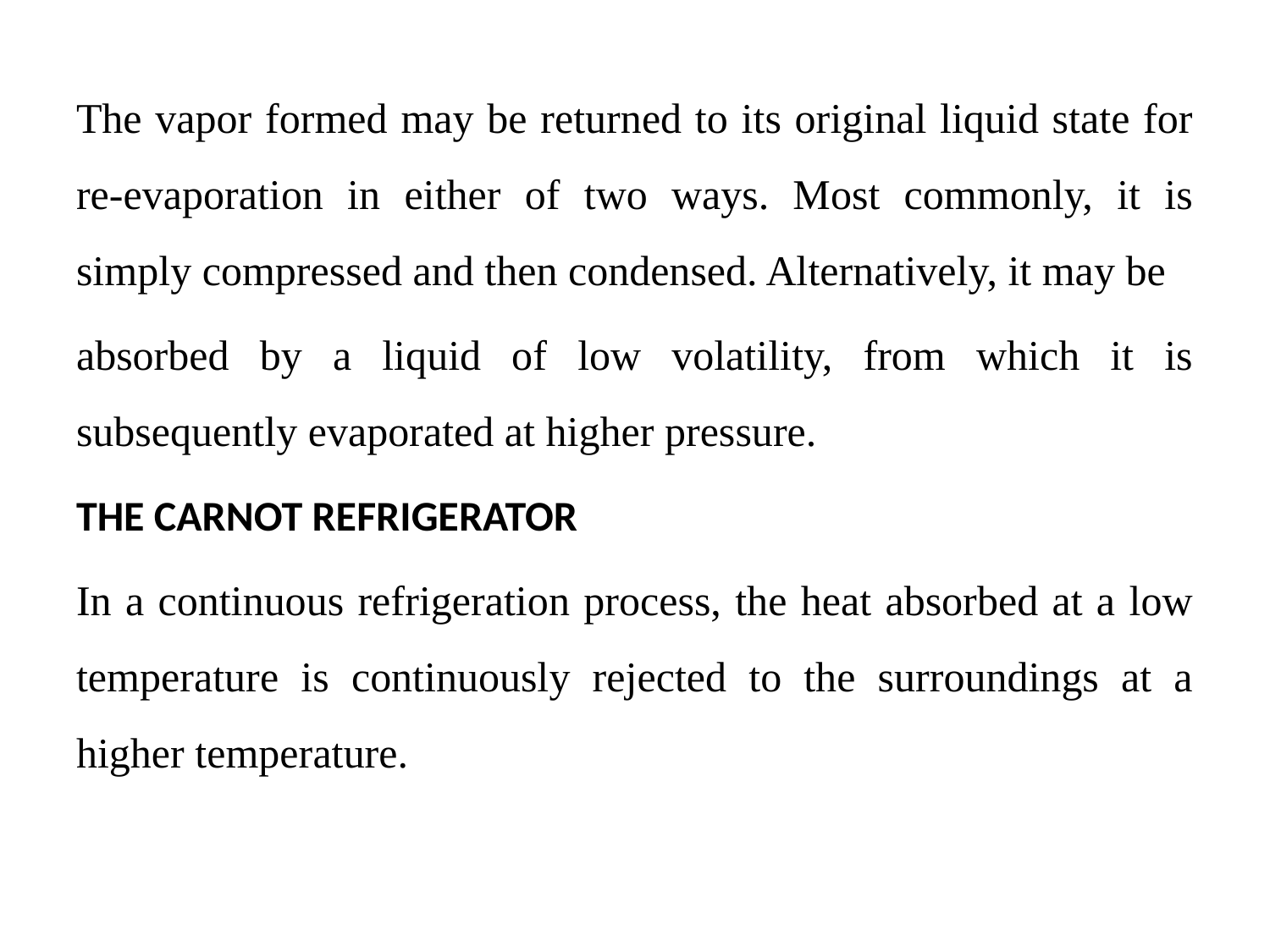

The vapor formed may be returned to its original liquid state for re-evaporation in either of two ways. Most commonly, it is simply compressed and then condensed. Alternatively, it may be
absorbed by a liquid of low volatility, from which it is subsequently evaporated at higher pressure.
THE CARNOT REFRIGERATOR
In a continuous refrigeration process, the heat absorbed at a low temperature is continuously rejected to the surroundings at a higher temperature.